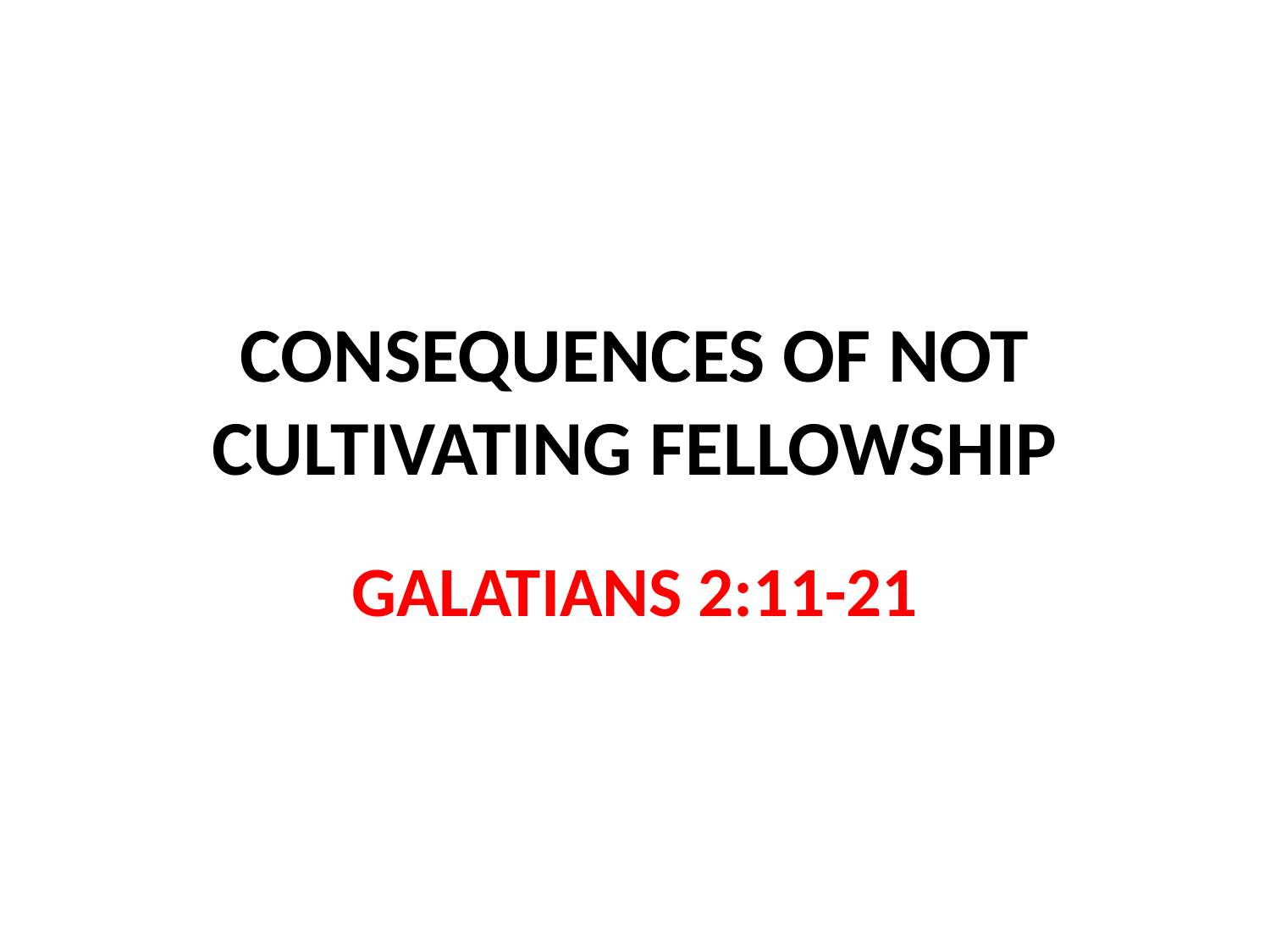

# CONSEQUENCES OF NOT CULTIVATING FELLOWSHIP
GALATIANS 2:11-21